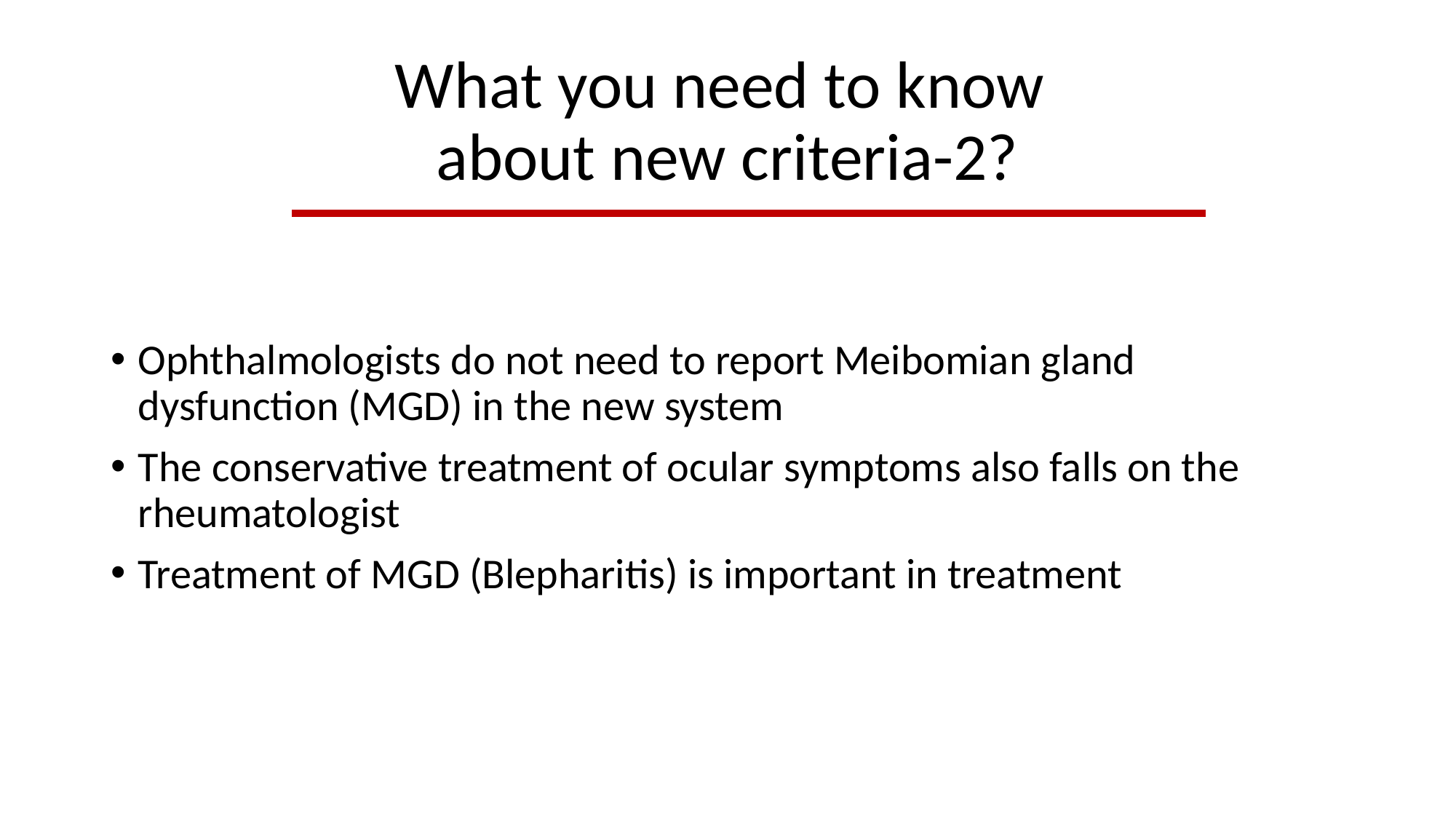

# What you need to know about new criteria-2?
Ophthalmologists do not need to report Meibomian gland dysfunction (MGD) in the new system
The conservative treatment of ocular symptoms also falls on the rheumatologist
Treatment of MGD (Blepharitis) is important in treatment